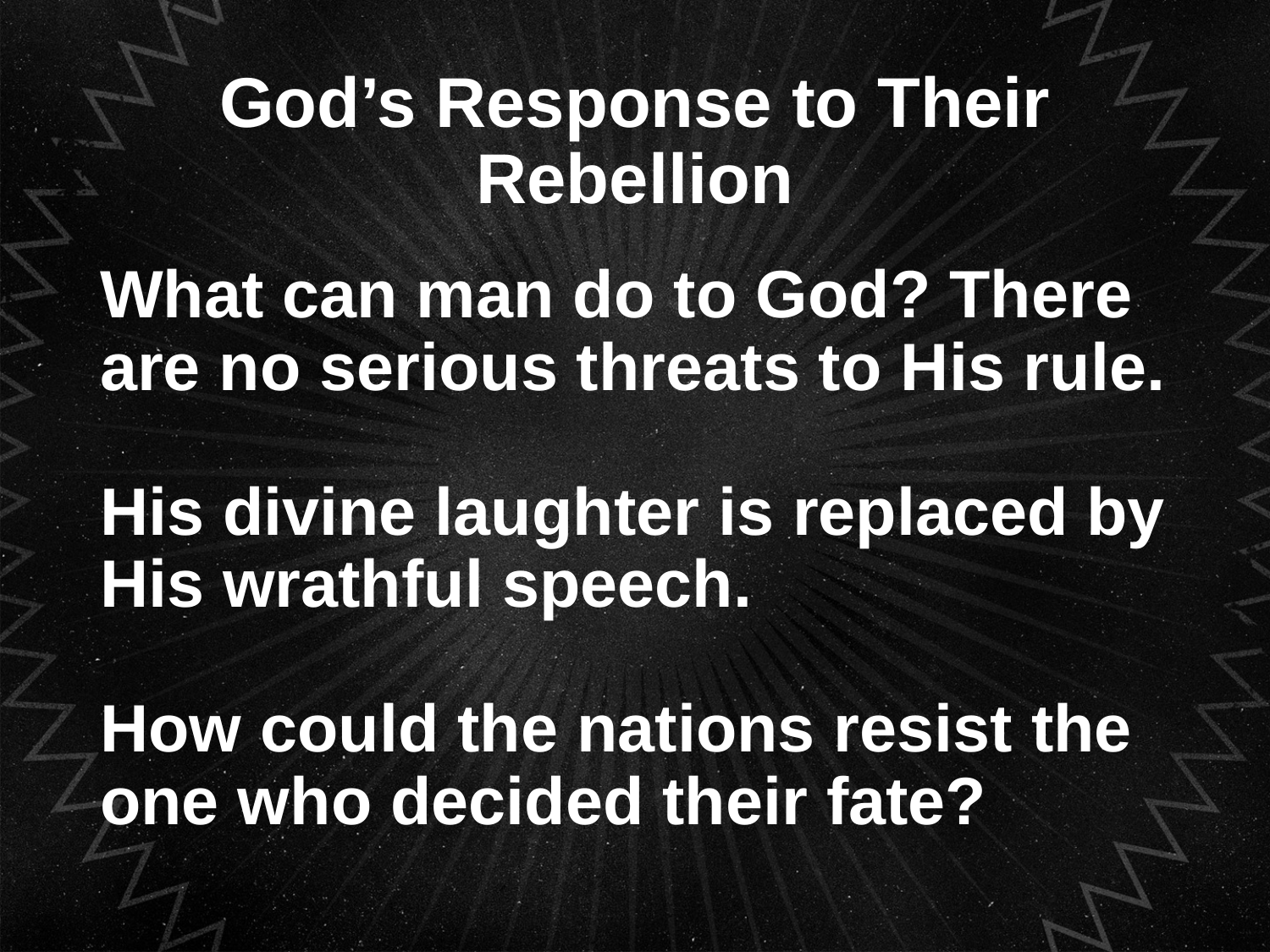

# God’s Response to Their Rebellion
What can man do to God? There are no serious threats to His rule.

His divine laughter is replaced by His wrathful speech.

How could the nations resist the one who decided their fate?